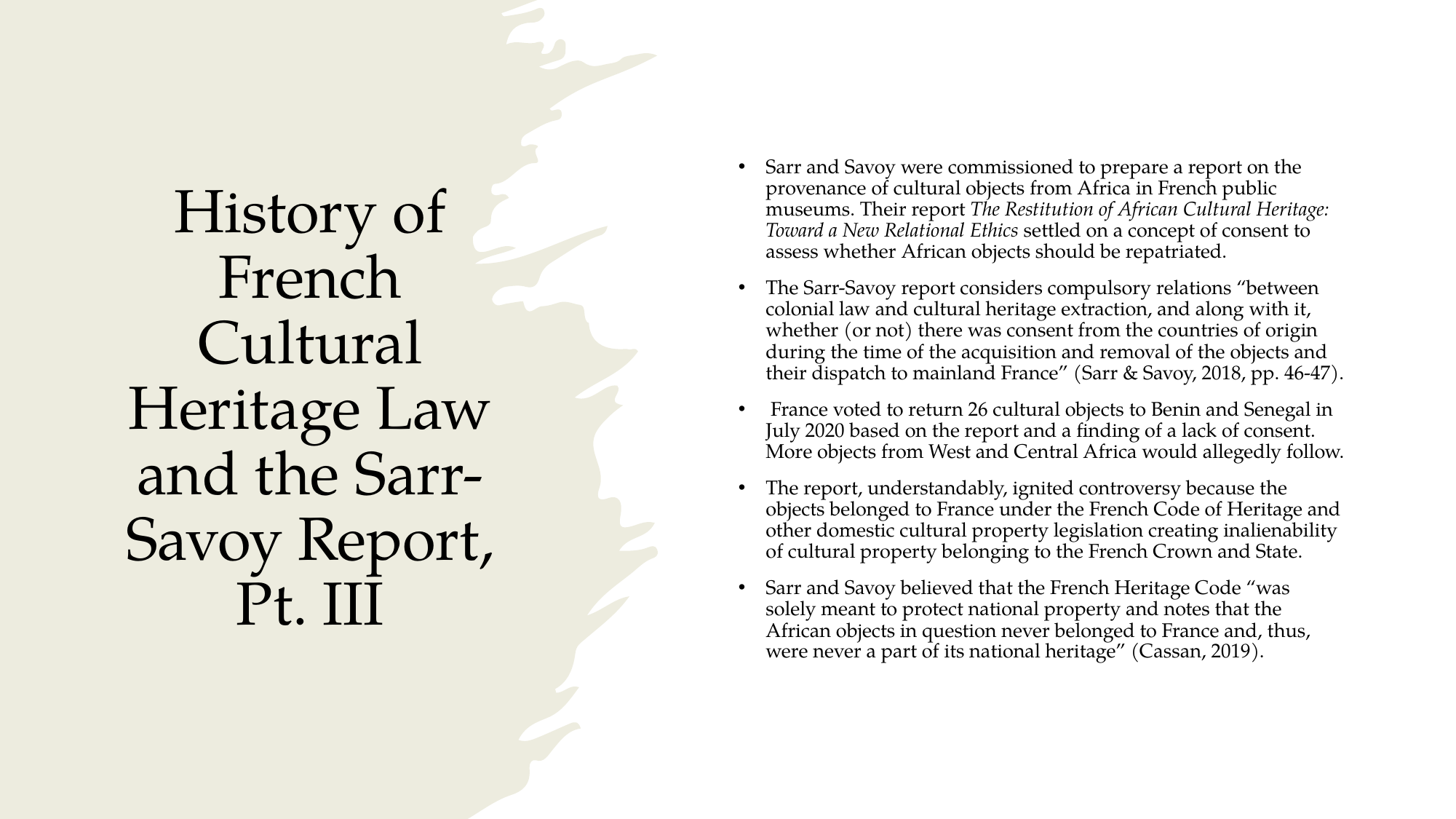

# History of French Cultural Heritage Law and the Sarr-Savoy Report, Pt. III
Sarr and Savoy were commissioned to prepare a report on the provenance of cultural objects from Africa in French public museums. Their report The Restitution of African Cultural Heritage: Toward a New Relational Ethics settled on a concept of consent to assess whether African objects should be repatriated.
The Sarr-Savoy report considers compulsory relations “between colonial law and cultural heritage extraction, and along with it, whether (or not) there was consent from the countries of origin during the time of the acquisition and removal of the objects and their dispatch to mainland France” (Sarr & Savoy, 2018, pp. 46-47).
 France voted to return 26 cultural objects to Benin and Senegal in July 2020 based on the report and a finding of a lack of consent. More objects from West and Central Africa would allegedly follow.
The report, understandably, ignited controversy because the objects belonged to France under the French Code of Heritage and other domestic cultural property legislation creating inalienability of cultural property belonging to the French Crown and State.
Sarr and Savoy believed that the French Heritage Code “was solely meant to protect national property and notes that the African objects in question never belonged to France and, thus, were never a part of its national heritage” (Cassan, 2019).